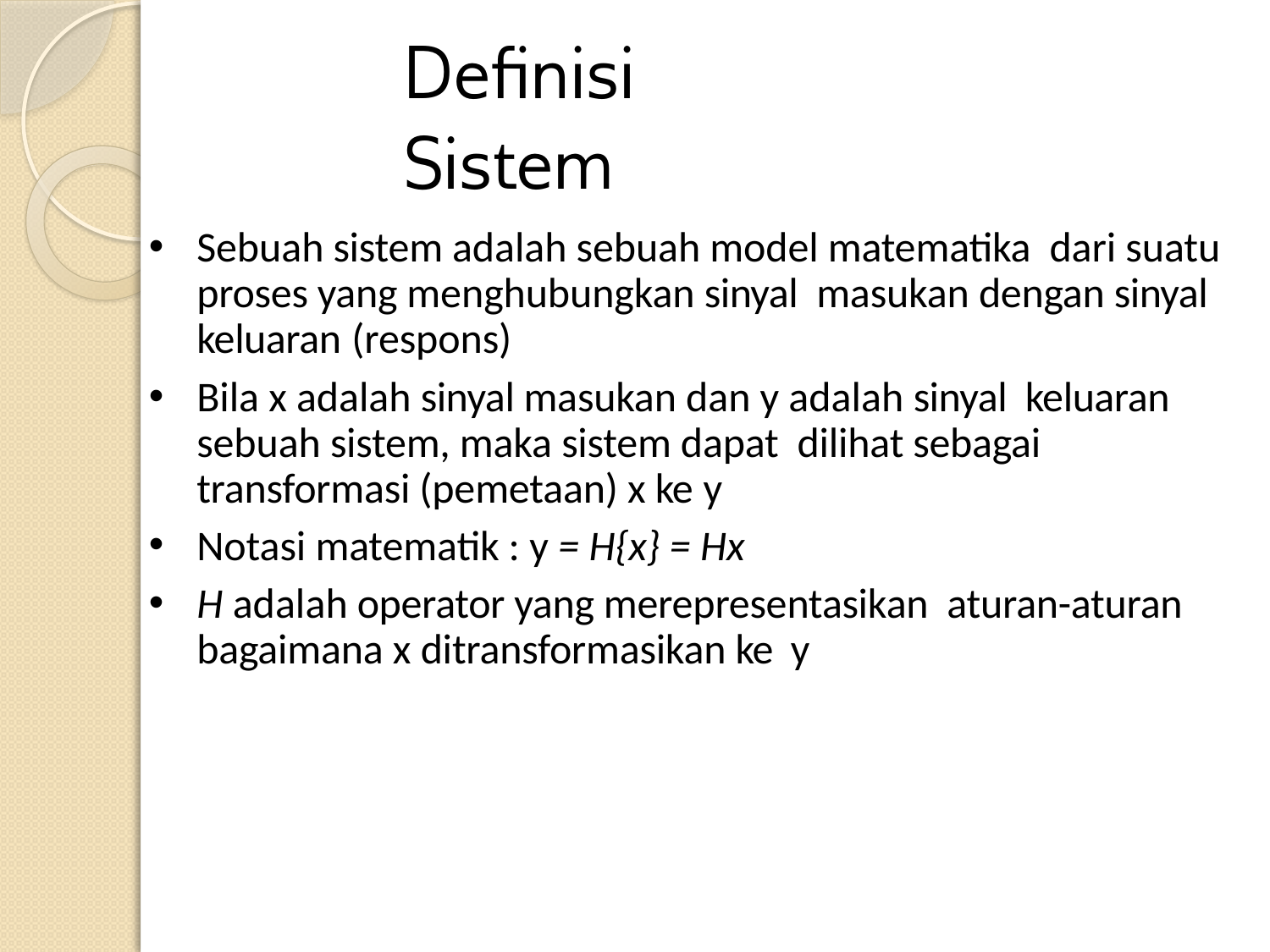

# Definisi Sistem
Sebuah sistem adalah sebuah model matematika  dari suatu proses yang menghubungkan sinyal  masukan dengan sinyal keluaran (respons)
Bila x adalah sinyal masukan dan y adalah sinyal  keluaran sebuah sistem, maka sistem dapat  dilihat sebagai transformasi (pemetaan) x ke y
Notasi matematik : y = H{x} = Hx
H adalah operator yang merepresentasikan  aturan-aturan bagaimana x ditransformasikan ke  y